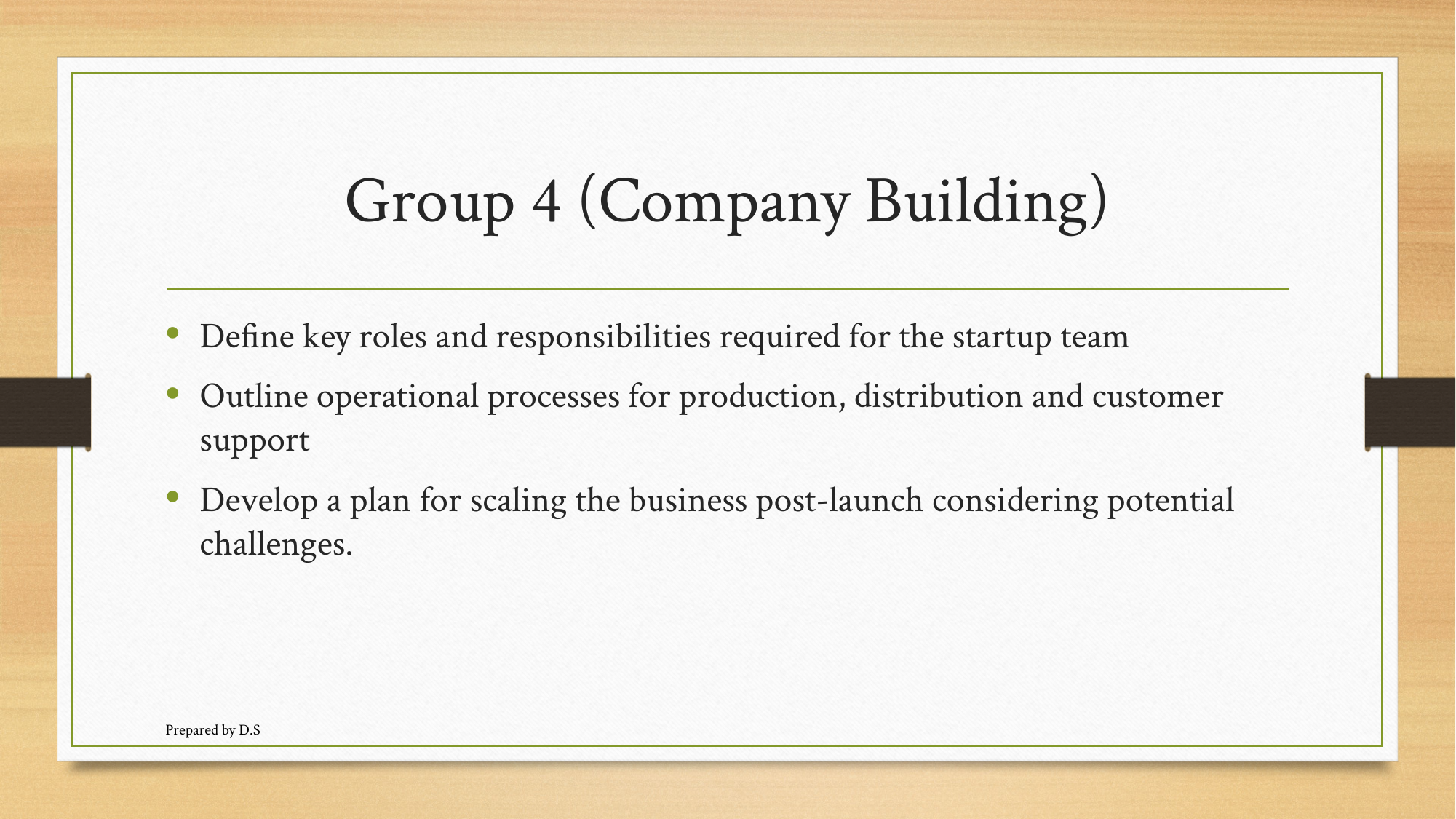

# Group 4 (Company Building)
Define key roles and responsibilities required for the startup team
Outline operational processes for production, distribution and customer support
Develop a plan for scaling the business post-launch considering potential challenges.
Prepared by D.S